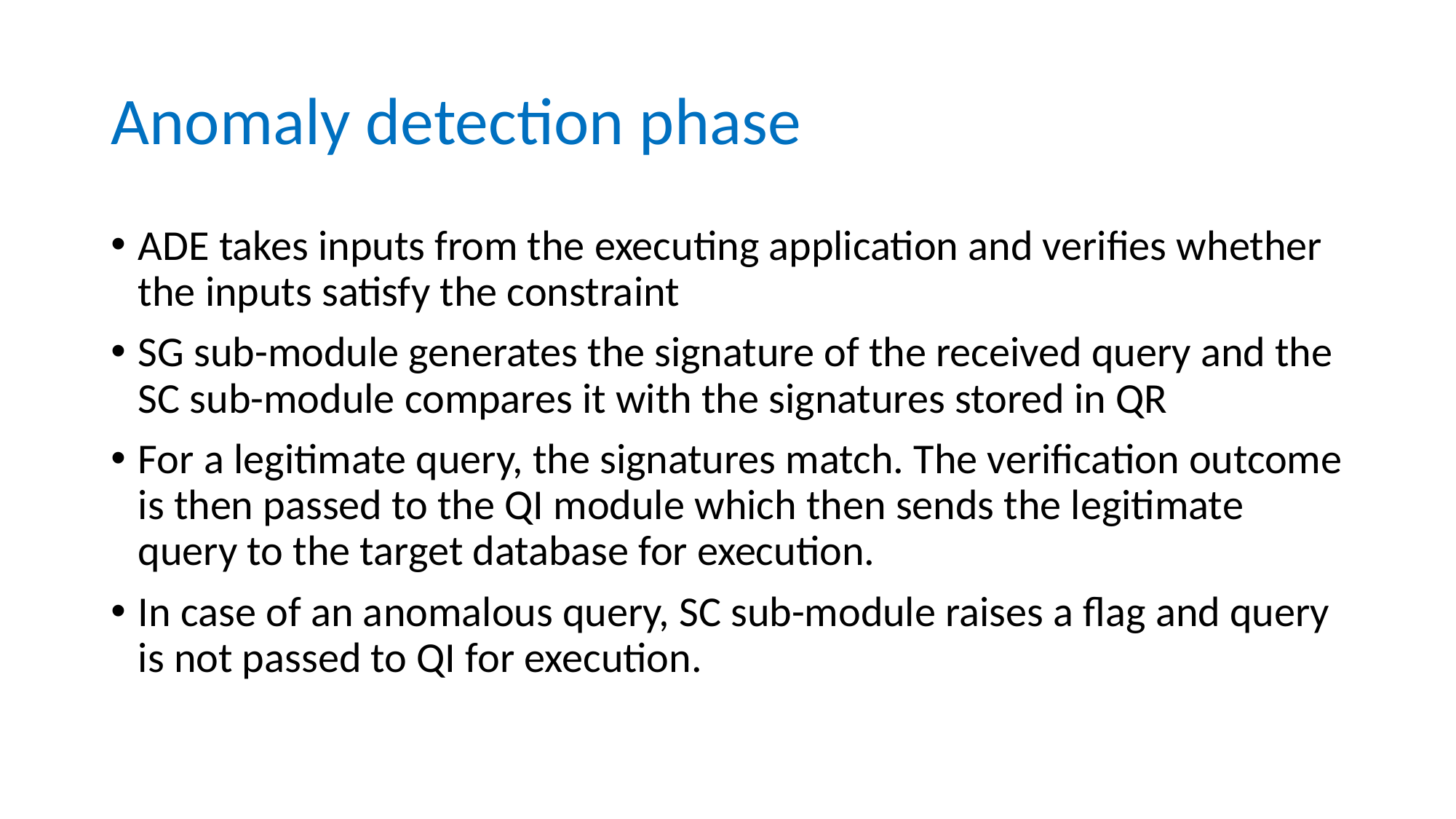

# Anomaly detection phase
ADE takes inputs from the executing application and verifies whether the inputs satisfy the constraint
SG sub-module generates the signature of the received query and the SC sub-module compares it with the signatures stored in QR
For a legitimate query, the signatures match. The verification outcome is then passed to the QI module which then sends the legitimate query to the target database for execution.
In case of an anomalous query, SC sub-module raises a flag and query is not passed to QI for execution.